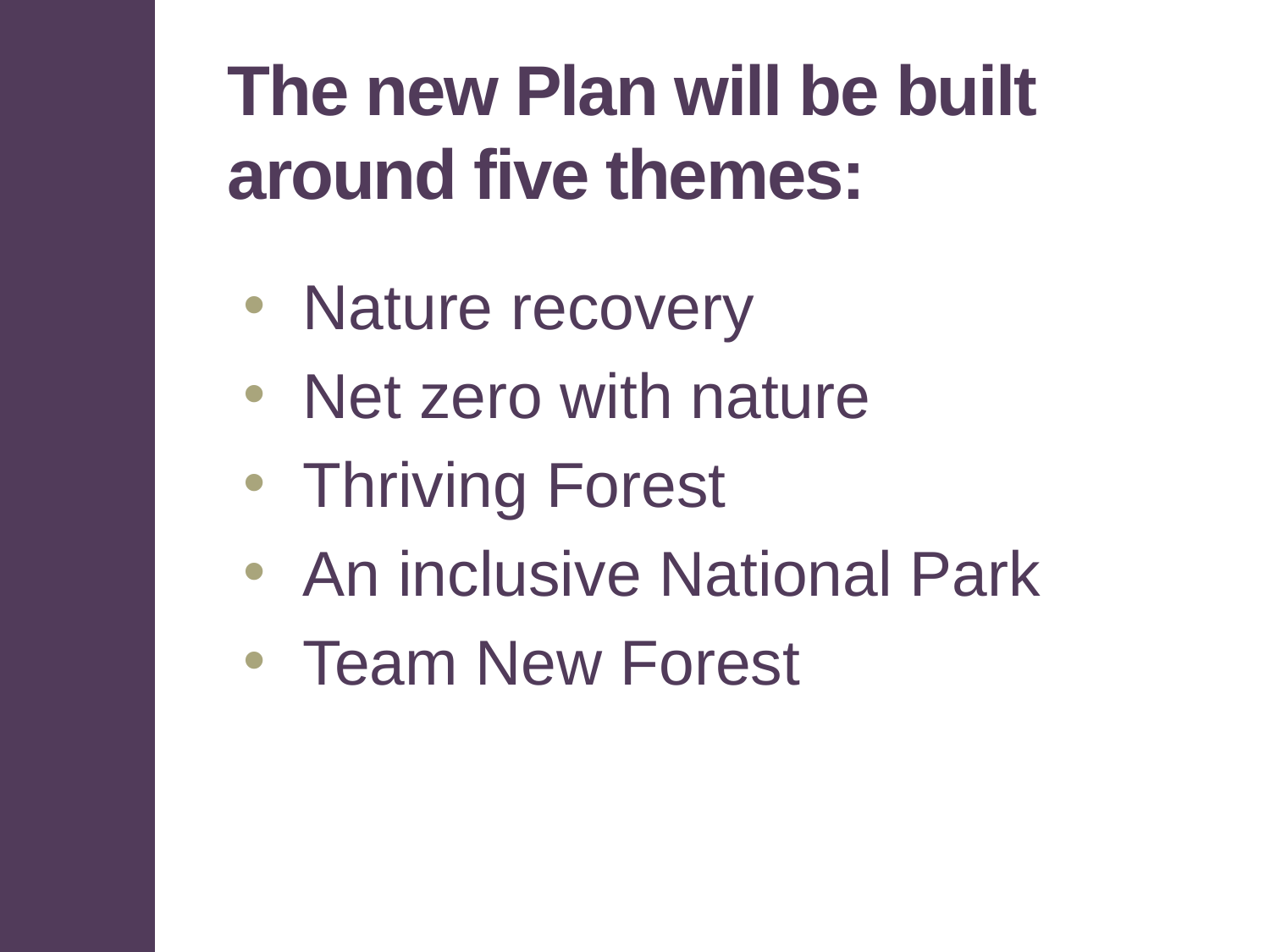

# The new Plan will be built around five themes:
Nature recovery
Net zero with nature
Thriving Forest
An inclusive National Park
Team New Forest
testing